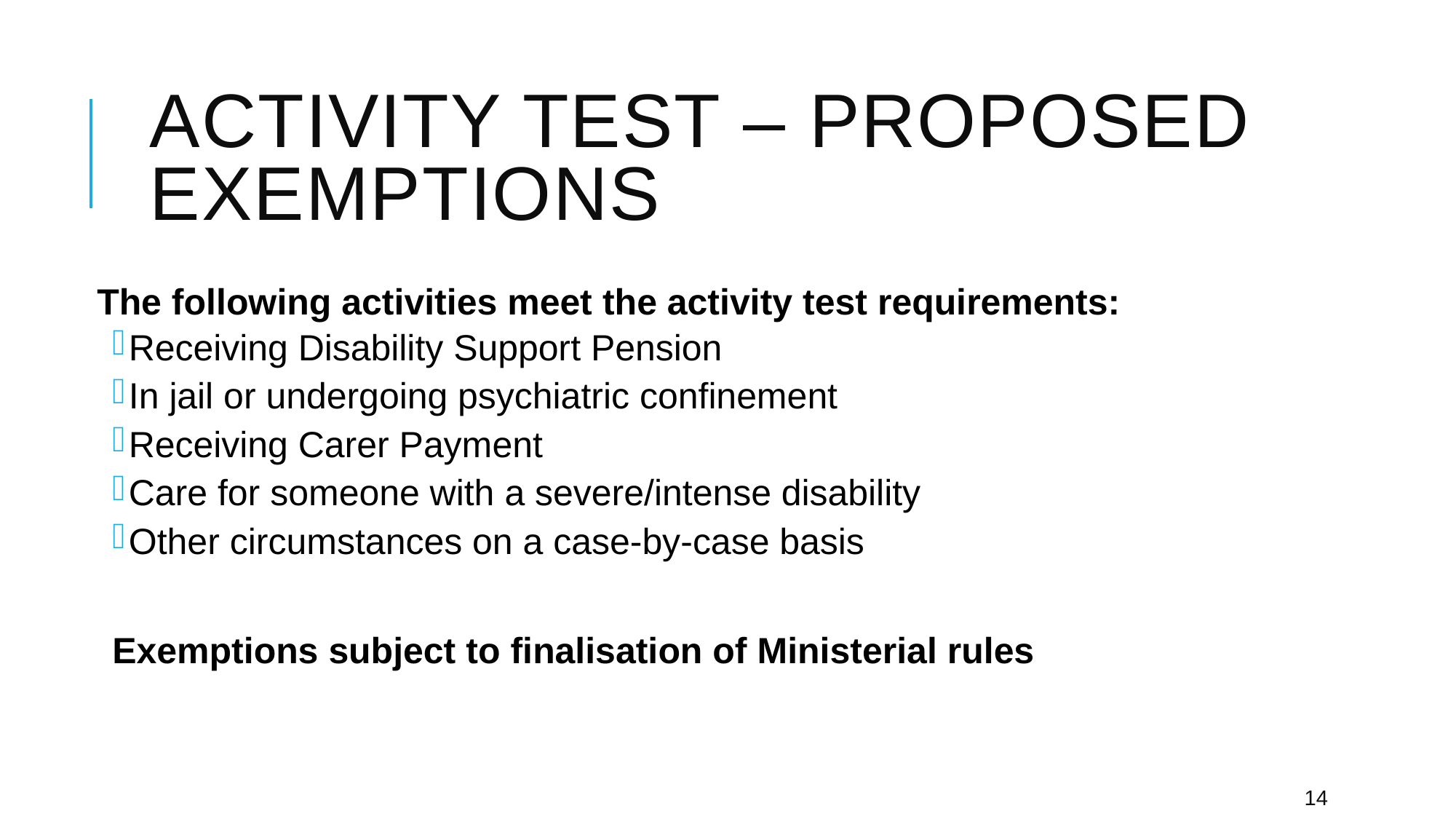

# Activity Test – PROPOSED EXEMPTIONS
The following activities meet the activity test requirements:
Receiving Disability Support Pension
In jail or undergoing psychiatric confinement
Receiving Carer Payment
Care for someone with a severe/intense disability
Other circumstances on a case-by-case basis

Exemptions subject to finalisation of Ministerial rules

14